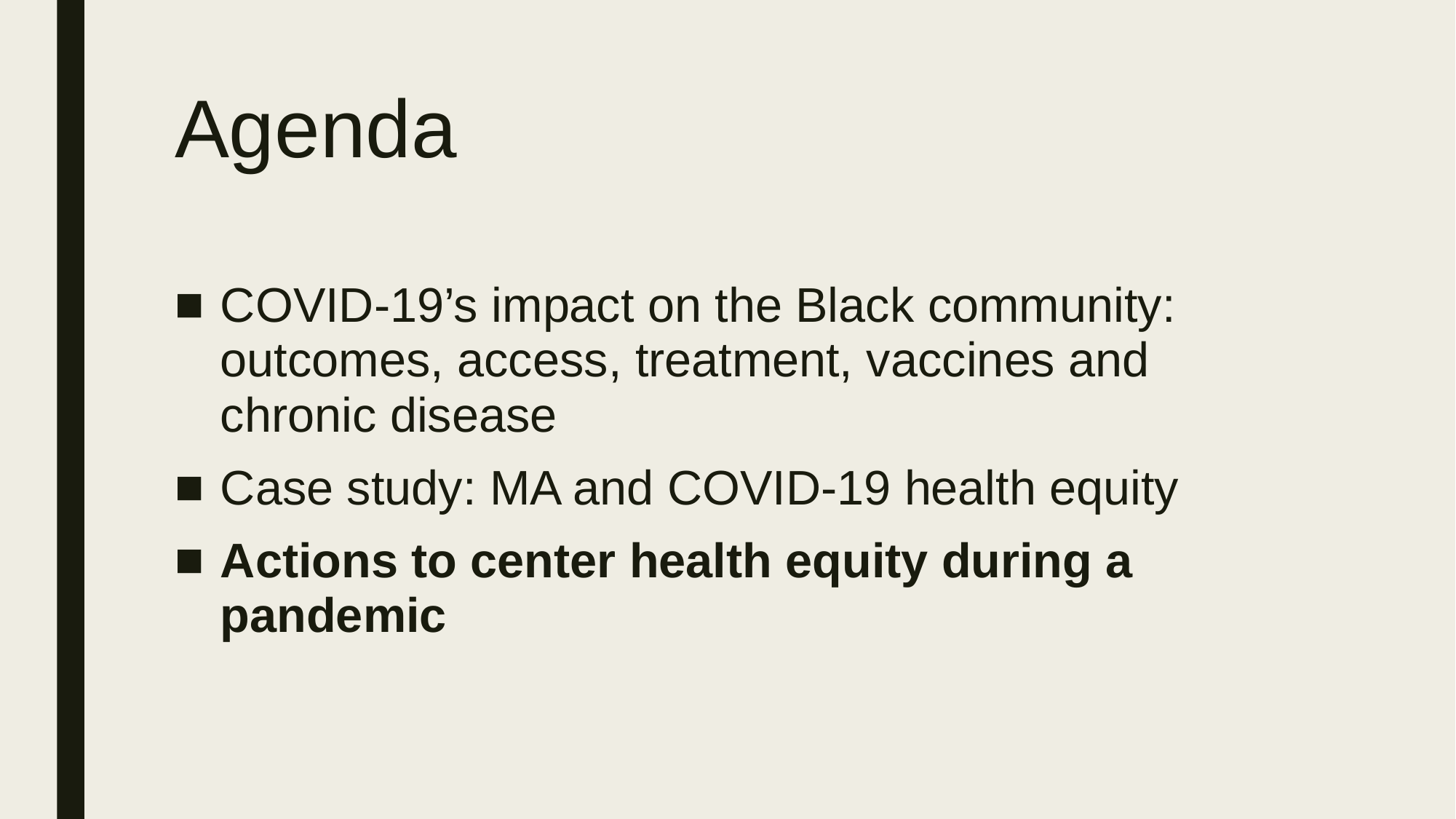

# Agenda
COVID-19’s impact on the Black community: outcomes, access, treatment, vaccines and chronic disease
Case study: MA and COVID-19 health equity
Actions to center health equity during a pandemic